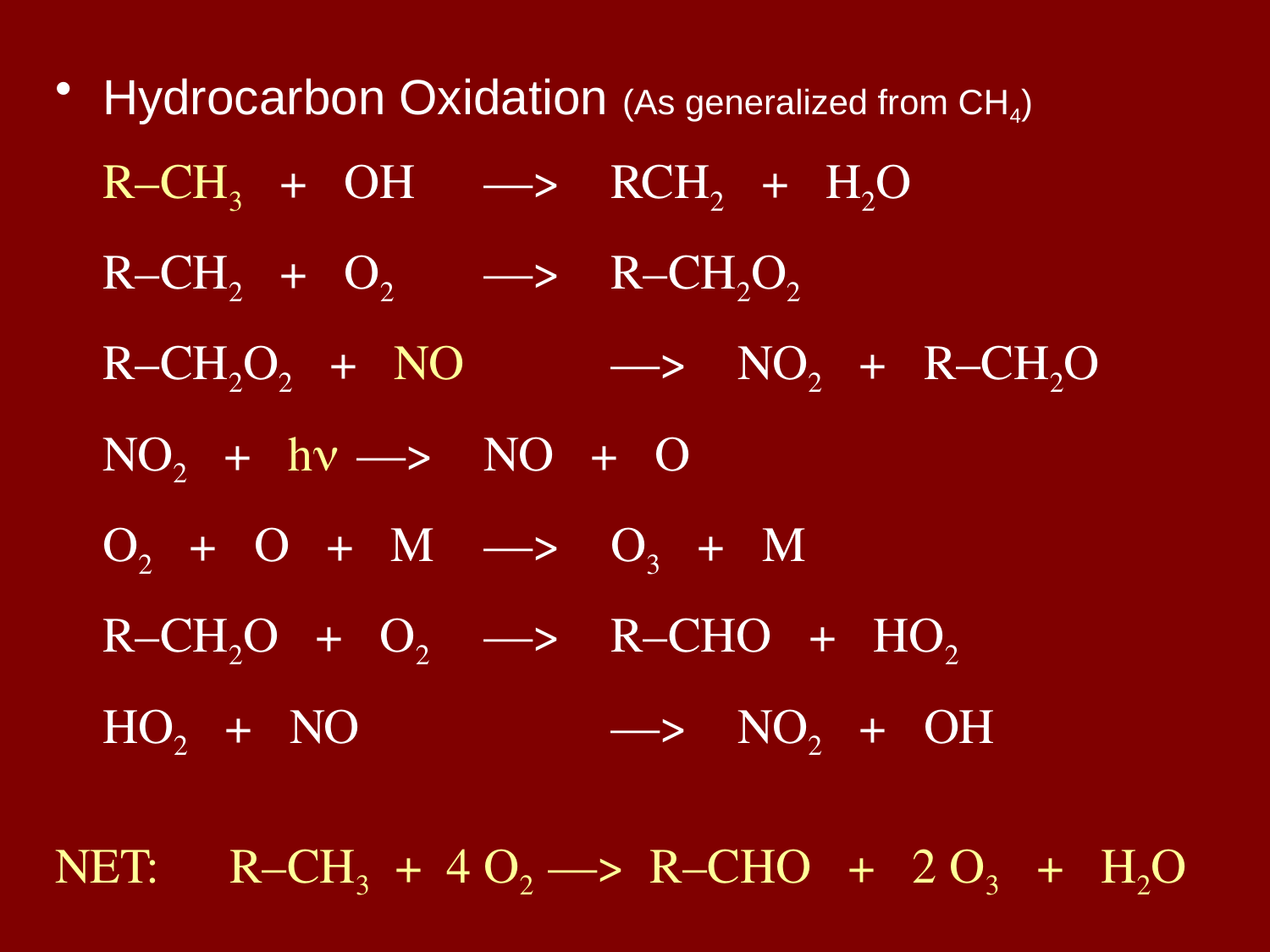

Hydrocarbon Oxidation (As generalized from CH4)
	R–CH3   +   OH   	—>	RCH2   +   H2O
	R–CH2   +   O2   	—> 	R–CH2O2
	R–CH2O2   +   NO  	—>	NO2   +   R–CH2O
	NO2   +   hν	—>    	NO   +   O
	O2   +   O   +   M	—> 	O3   +   M
	R–CH2O   +   O2    	—>	R–CHO   +   HO2
	HO2   +   NO		—>	NO2   +   OH

NET:	R–CH3  +  4 O2  —>  R–CHO   +   2 O3   +   H2O